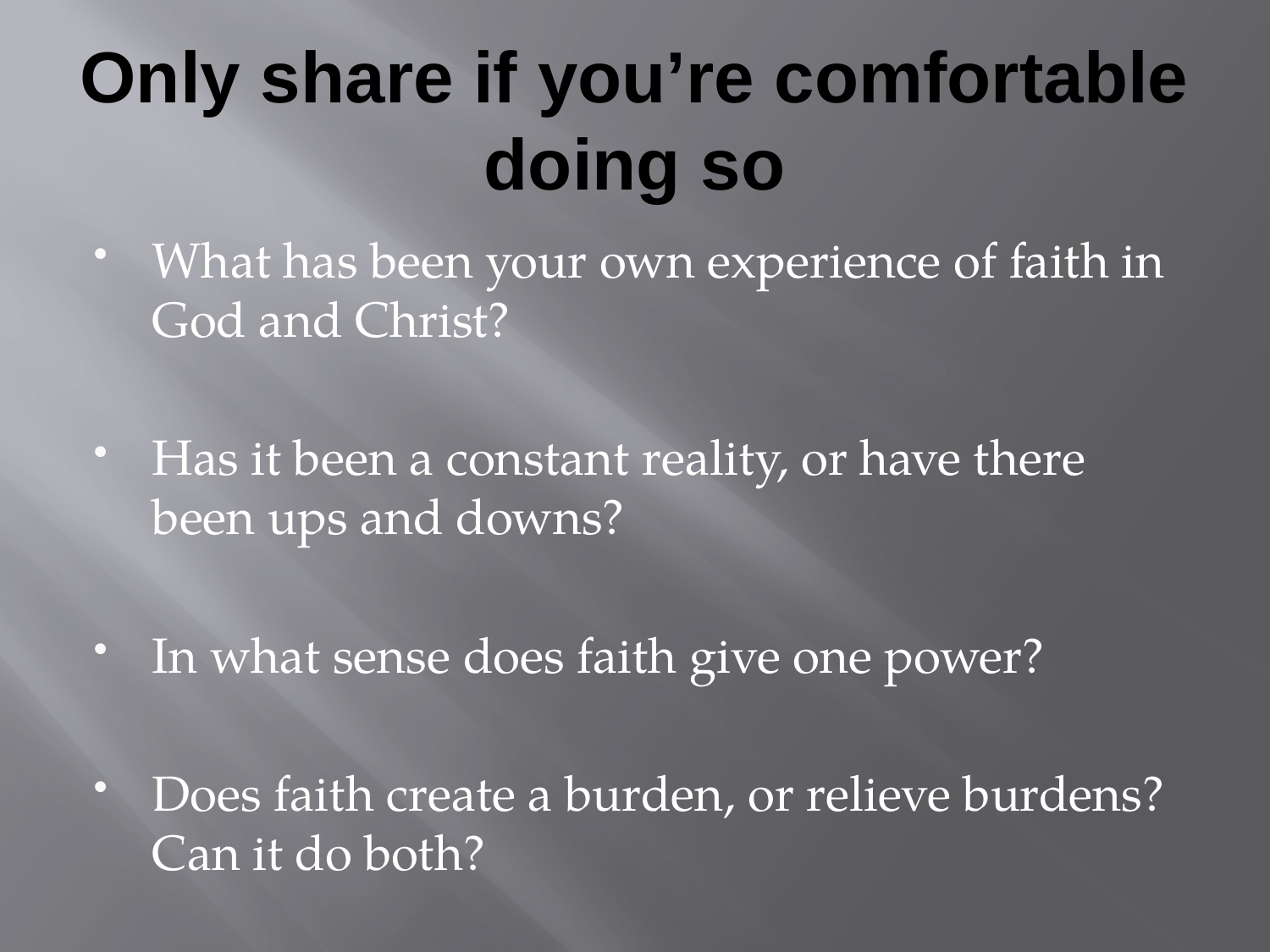

# Only share if you’re comfortable doing so
What has been your own experience of faith in God and Christ?

Has it been a constant reality, or have there been ups and downs?

In what sense does faith give one power?

Does faith create a burden, or relieve burdens?  Can it do both?